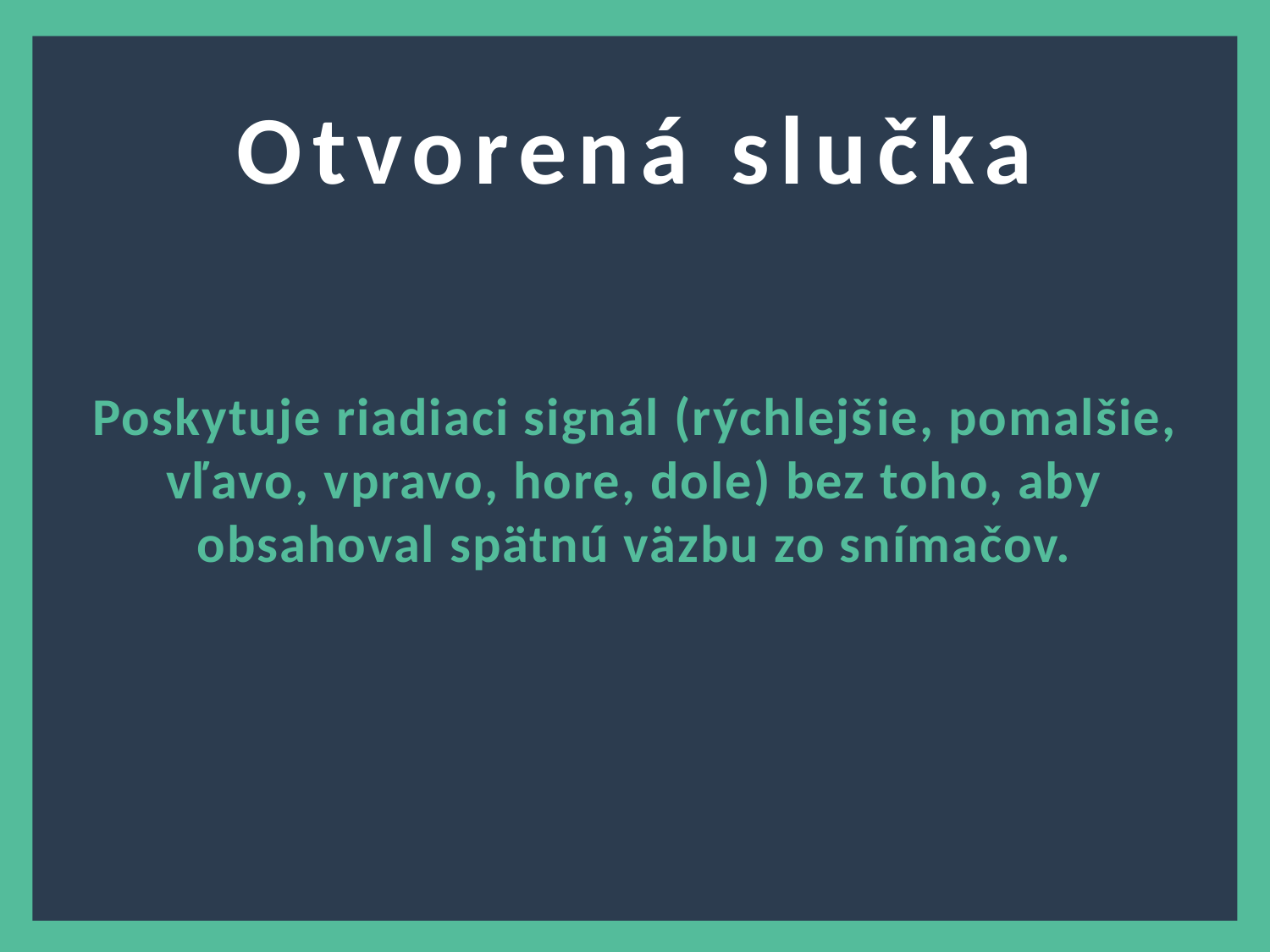

Otvorená slučka
Poskytuje riadiaci signál (rýchlejšie, pomalšie, vľavo, vpravo, hore, dole) bez toho, aby obsahoval spätnú väzbu zo snímačov.
5